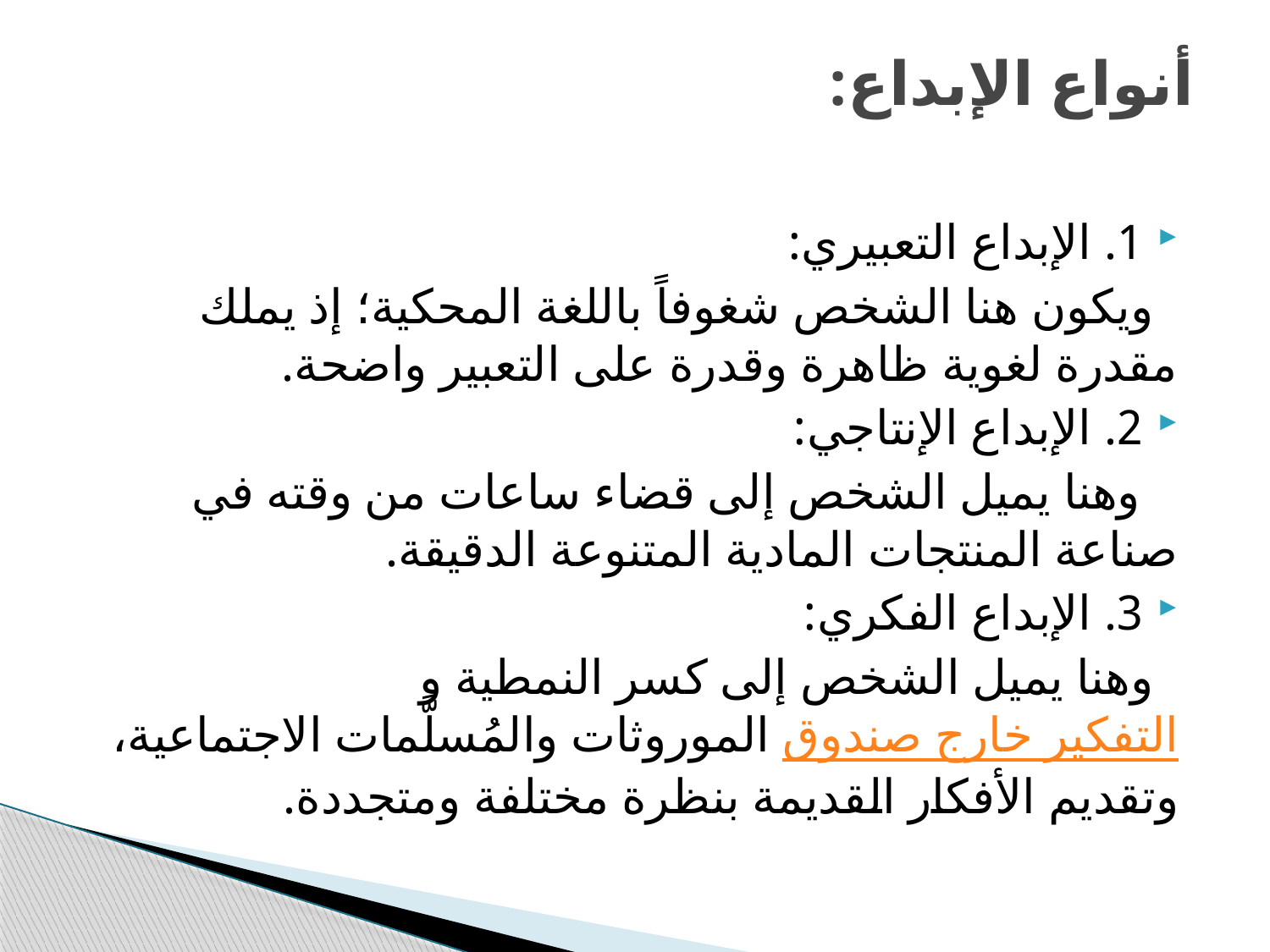

# أنواع الإبداع:
1. الإبداع التعبيري:
  ويكون هنا الشخص شغوفاً باللغة المحكية؛ إذ يملك مقدرة لغوية ظاهرة وقدرة على التعبير واضحة.
2. الإبداع الإنتاجي:
   وهنا يميل الشخص إلى قضاء ساعات من وقته في صناعة المنتجات المادية المتنوعة الدقيقة.
3. الإبداع الفكري:
  وهنا يميل الشخص إلى كسر النمطية والتفكير خارج صندوق الموروثات والمُسلَّمات الاجتماعية، وتقديم الأفكار القديمة بنظرة مختلفة ومتجددة.